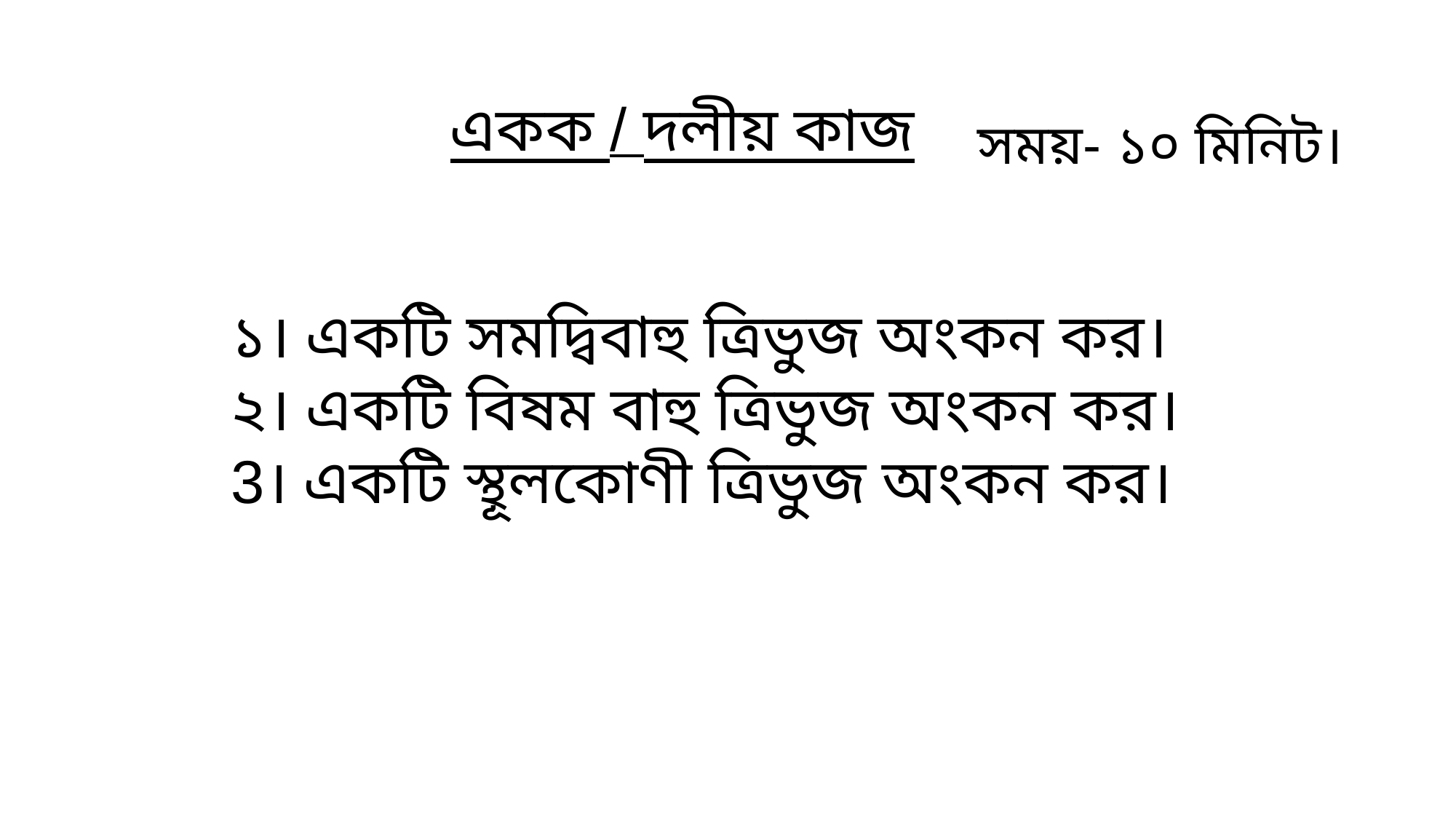

একক / দলীয় কাজ
সময়- ১০ মিনিট।
১। একটি সমদ্বিবাহু ত্রিভুজ অংকন কর।
২। একটি বিষম বাহু ত্রিভুজ অংকন কর।
3। একটি স্থূলকোণী ত্রিভুজ অংকন কর।